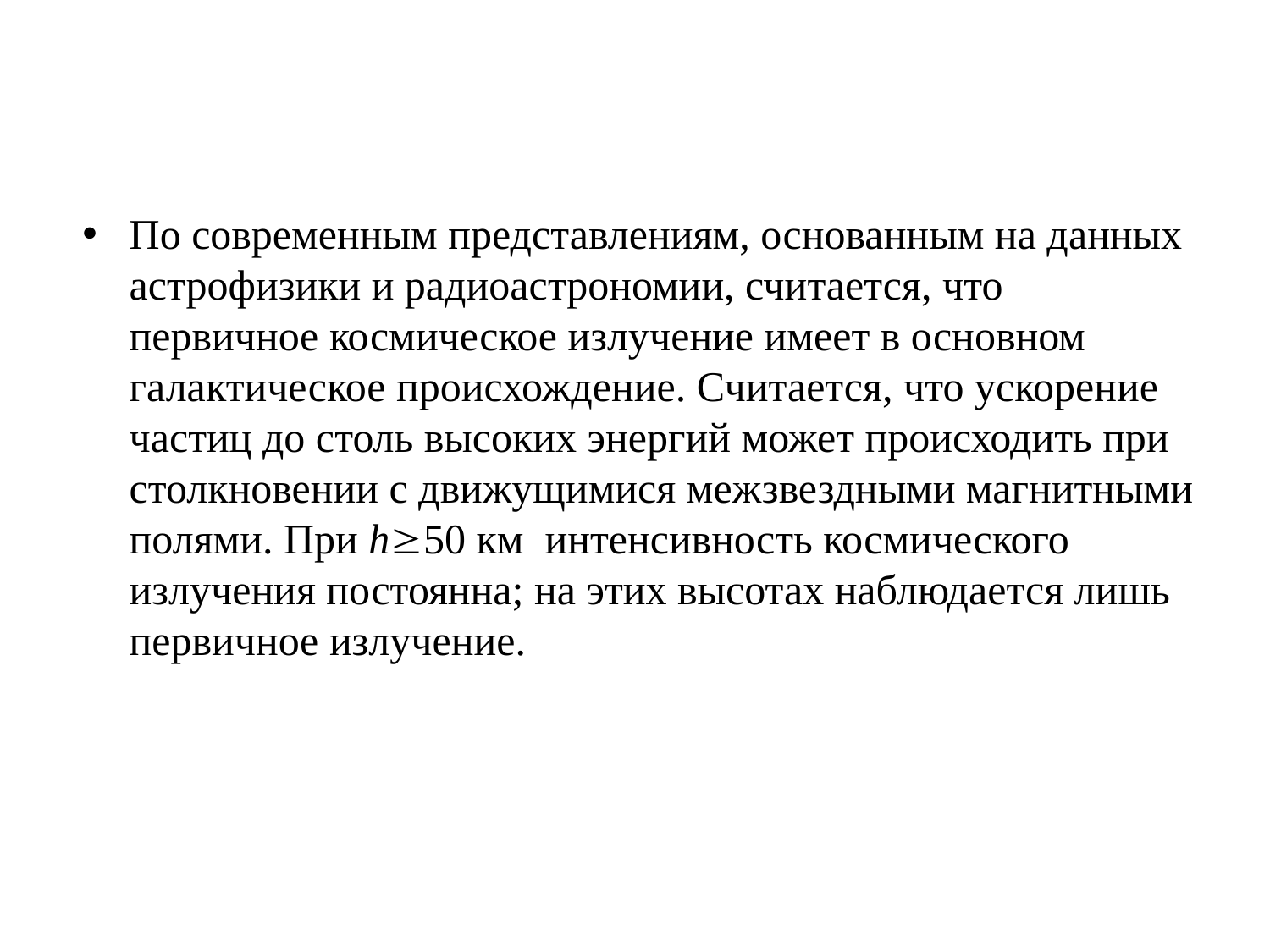

По современным представлениям, основанным на данных астрофизики и радиоастрономии, считается, что первичное космическое излучение имеет в основном галактическое происхождение. Считается, что ускорение частиц до столь высоких энергий может происходить при столкновении с движущимися межзвездными магнитными полями. При h≥50 км  интенсивность космического излучения постоянна; на этих высотах наблюдается лишь первичное излучение.